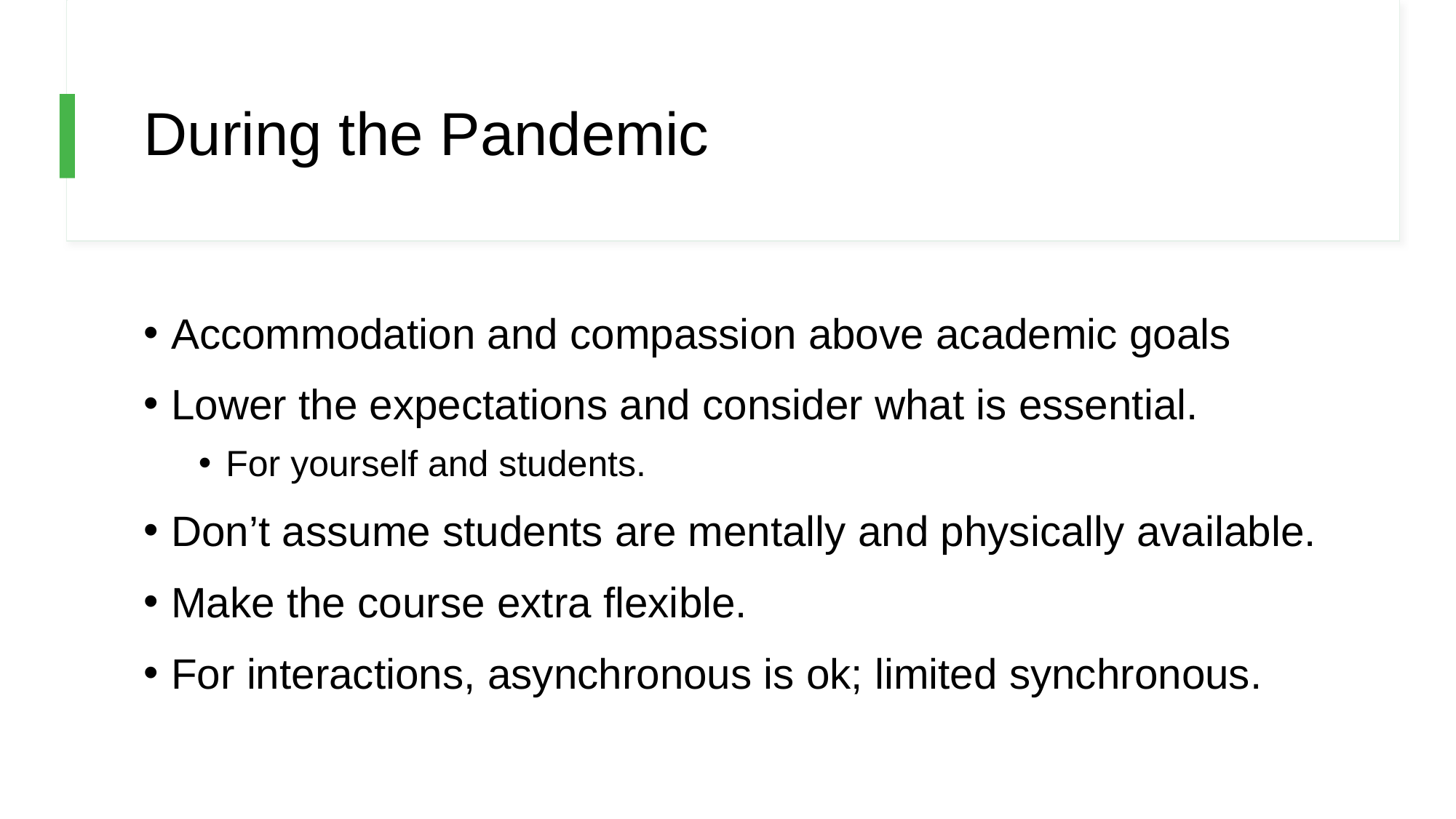

# During the Pandemic
Accommodation and compassion above academic goals
Lower the expectations and consider what is essential.
For yourself and students.
Don’t assume students are mentally and physically available.
Make the course extra flexible.
For interactions, asynchronous is ok; limited synchronous.